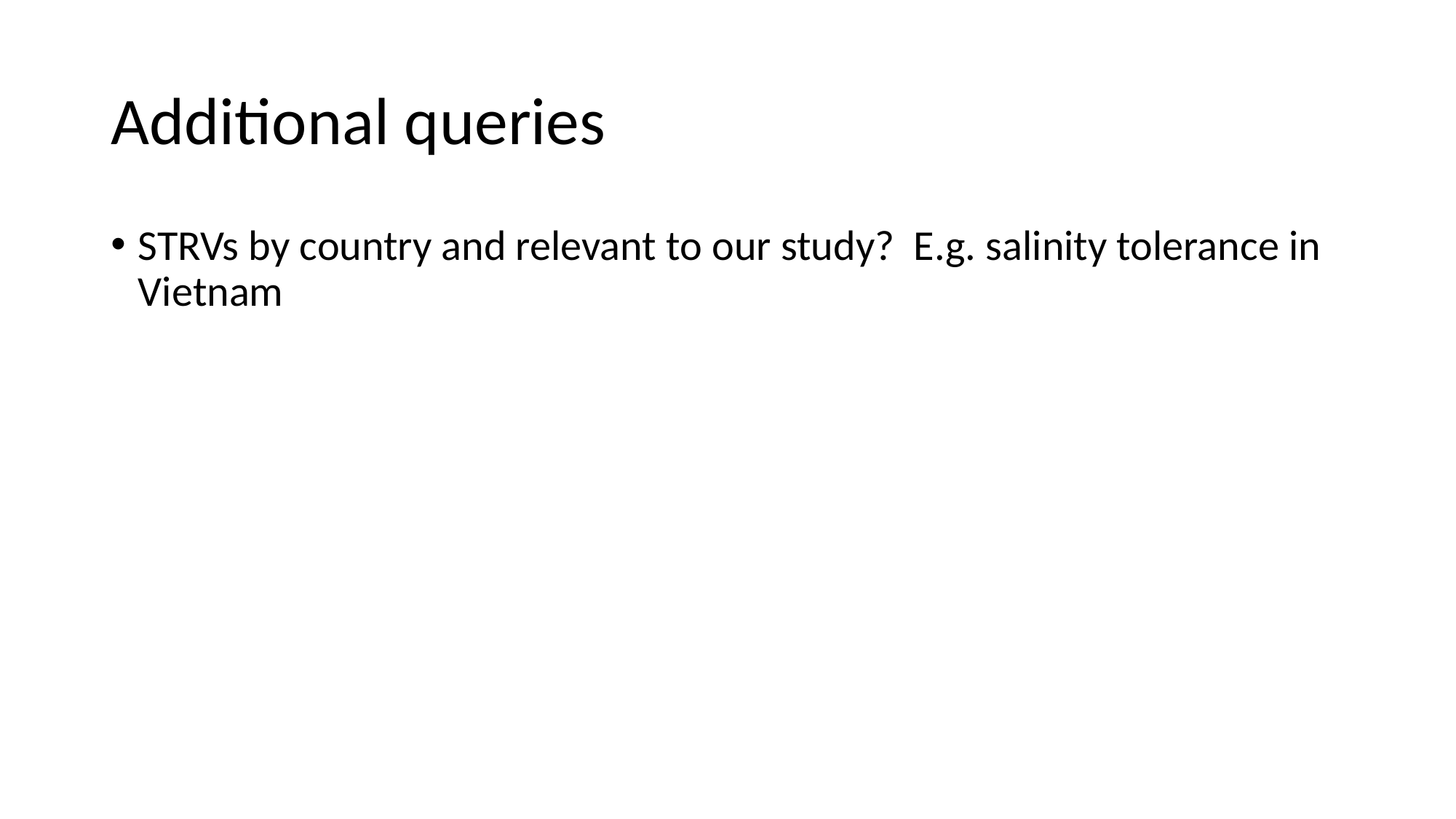

# Additional queries
STRVs by country and relevant to our study?  E.g. salinity tolerance in Vietnam